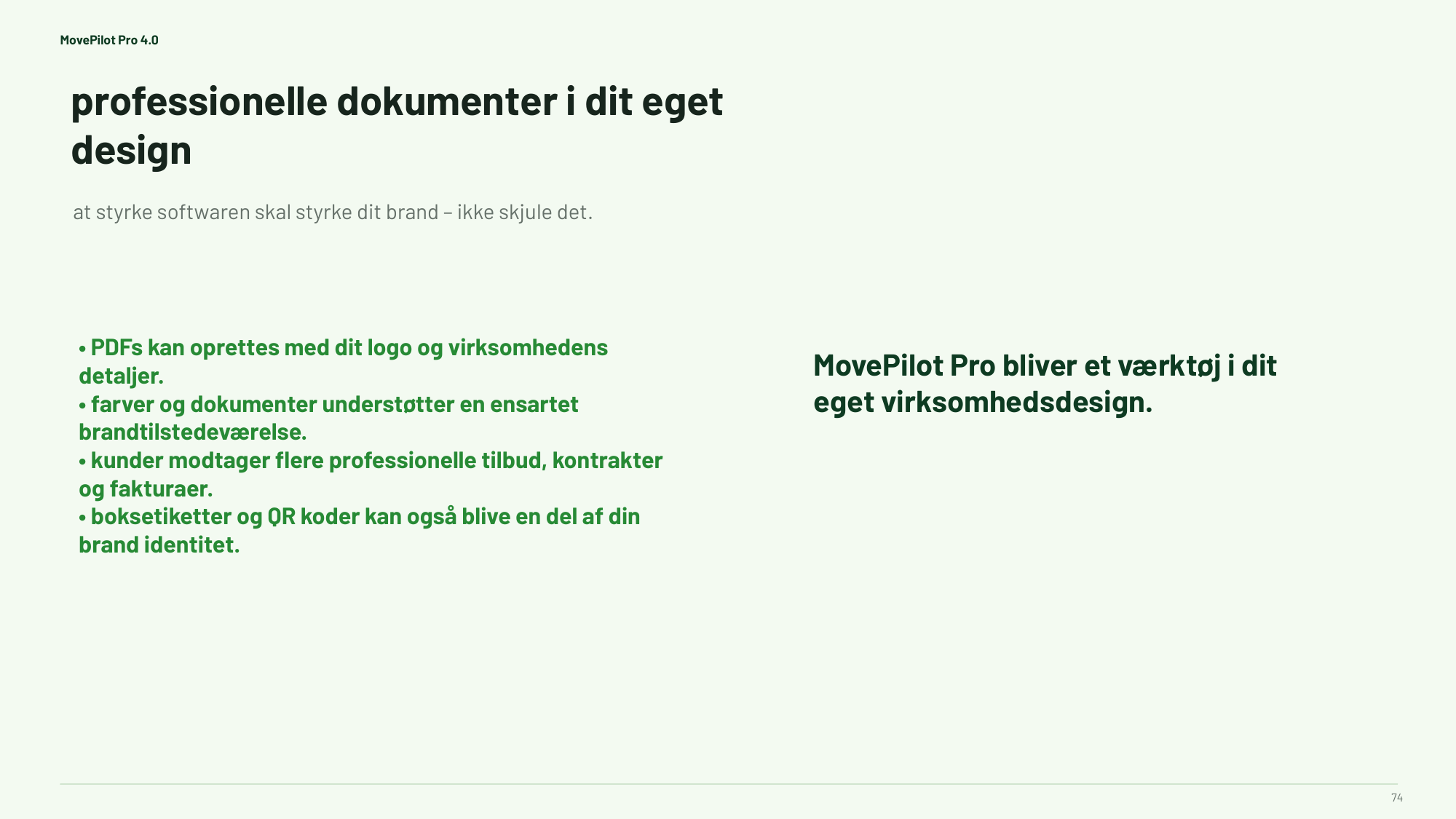

MovePilot Pro 4.0
professionelle dokumenter i dit eget design
MovePilot Pro bliver et værktøj i dit eget virksomhedsdesign.
at styrke softwaren skal styrke dit brand – ikke skjule det.
• PDFs kan oprettes med dit logo og virksomhedens detaljer.
• farver og dokumenter understøtter en ensartet brandtilstedeværelse.
• kunder modtager flere professionelle tilbud, kontrakter og fakturaer.
• boksetiketter og QR koder kan også blive en del af din brand identitet.

74